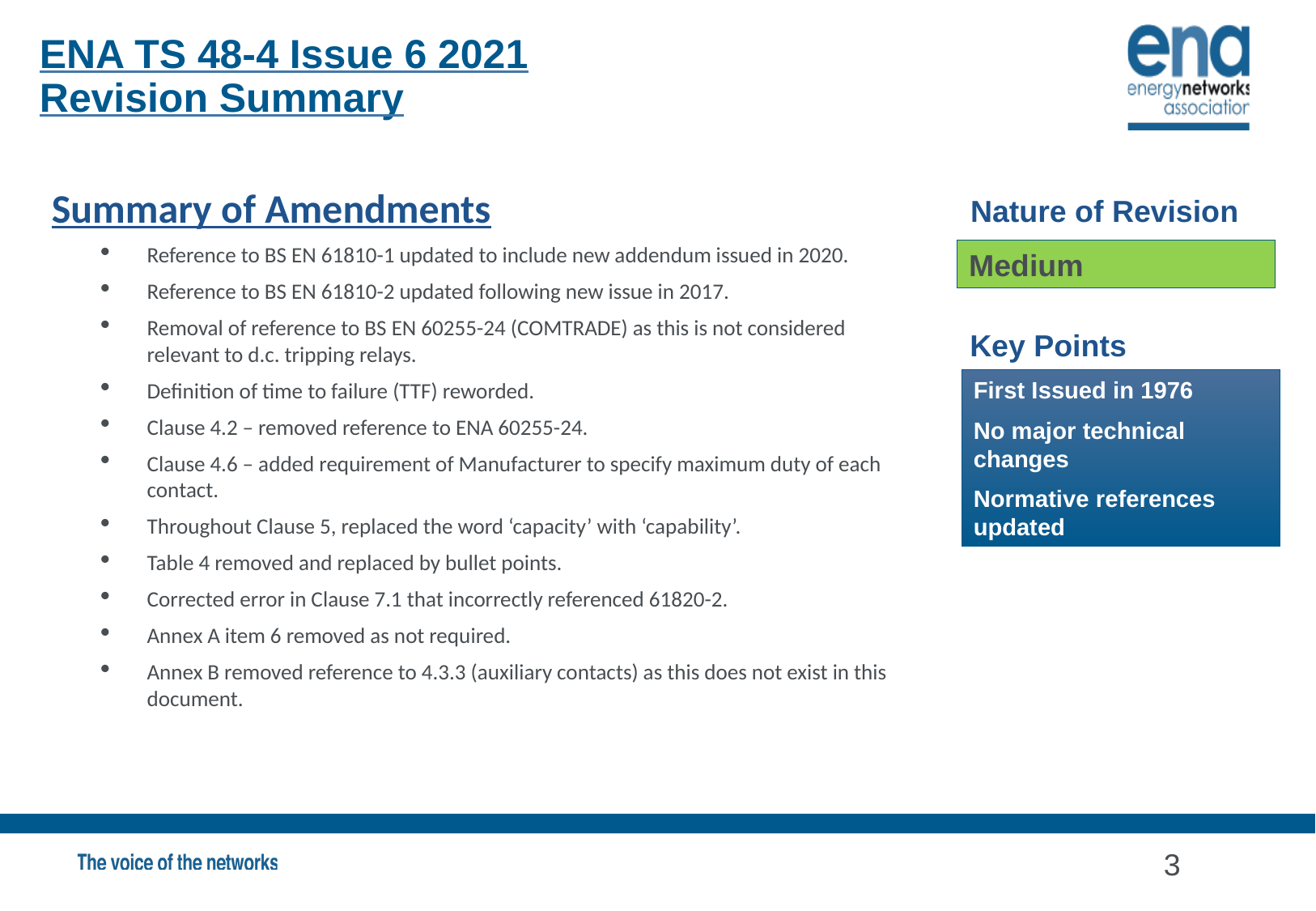

ENA TS 48-4 Issue 6 2021
Revision Summary
Summary of Amendments
Reference to BS EN 61810-1 updated to include new addendum issued in 2020.
Reference to BS EN 61810-2 updated following new issue in 2017.
Removal of reference to BS EN 60255-24 (COMTRADE) as this is not considered relevant to d.c. tripping relays.
Definition of time to failure (TTF) reworded.
Clause 4.2 – removed reference to ENA 60255-24.
Clause 4.6 – added requirement of Manufacturer to specify maximum duty of each contact.
Throughout Clause 5, replaced the word ‘capacity’ with ‘capability’.
Table 4 removed and replaced by bullet points.
Corrected error in Clause 7.1 that incorrectly referenced 61820-2.
Annex A item 6 removed as not required.
Annex B removed reference to 4.3.3 (auxiliary contacts) as this does not exist in this document.
Nature of Revision
Medium
Key Points
First Issued in 1976
No major technical changes
Normative references updated
3